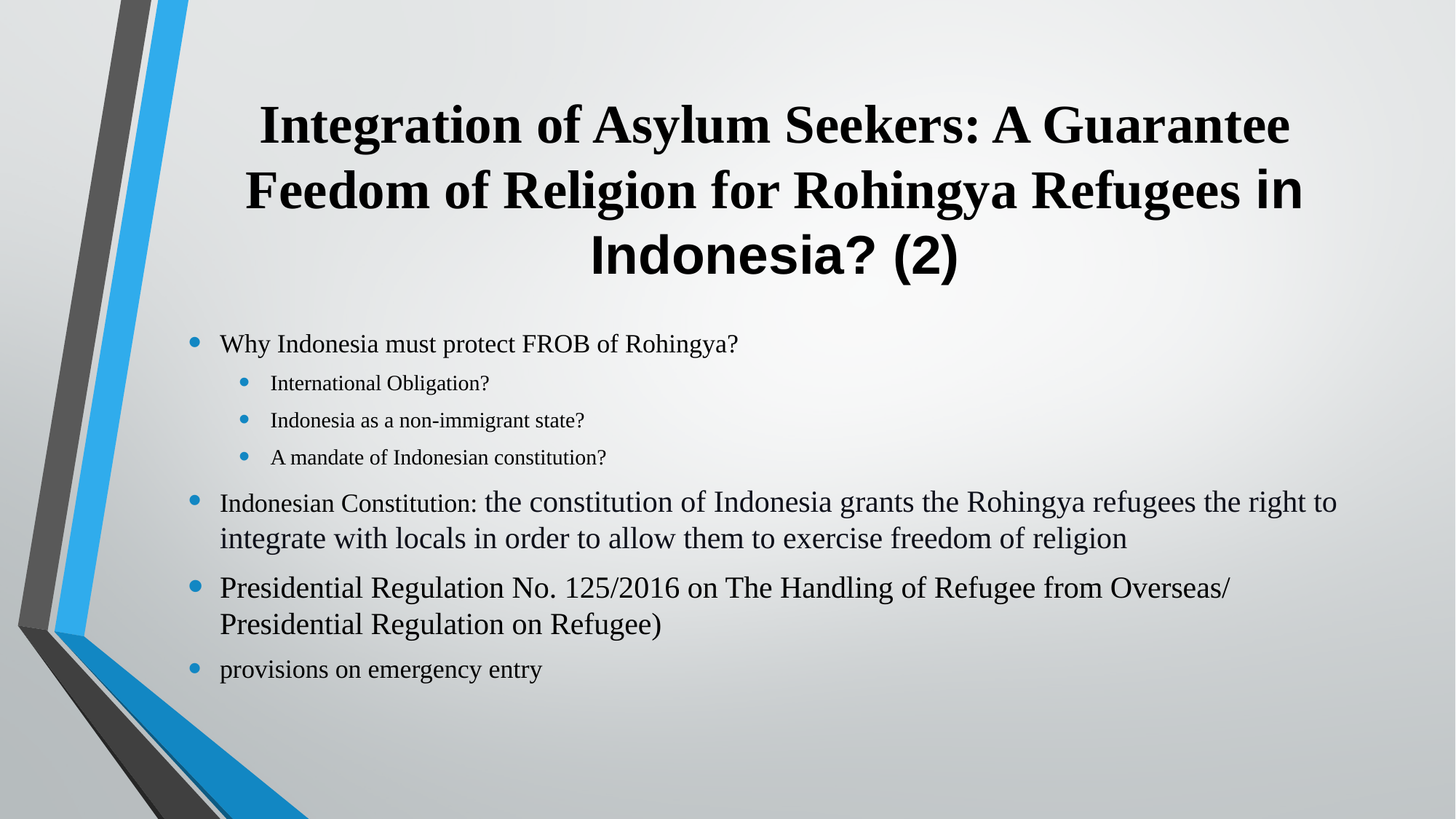

# Integration of Asylum Seekers: A Guarantee Feedom of Religion for Rohingya Refugees in Indonesia? (2)
Why Indonesia must protect FROB of Rohingya?
International Obligation?
Indonesia as a non-immigrant state?
A mandate of Indonesian constitution?
Indonesian Constitution: the constitution of Indonesia grants the Rohingya refugees the right to integrate with locals in order to allow them to exercise freedom of religion
Presidential Regulation No. 125/2016 on The Handling of Refugee from Overseas/ Presidential Regulation on Refugee)
provisions on emergency entry